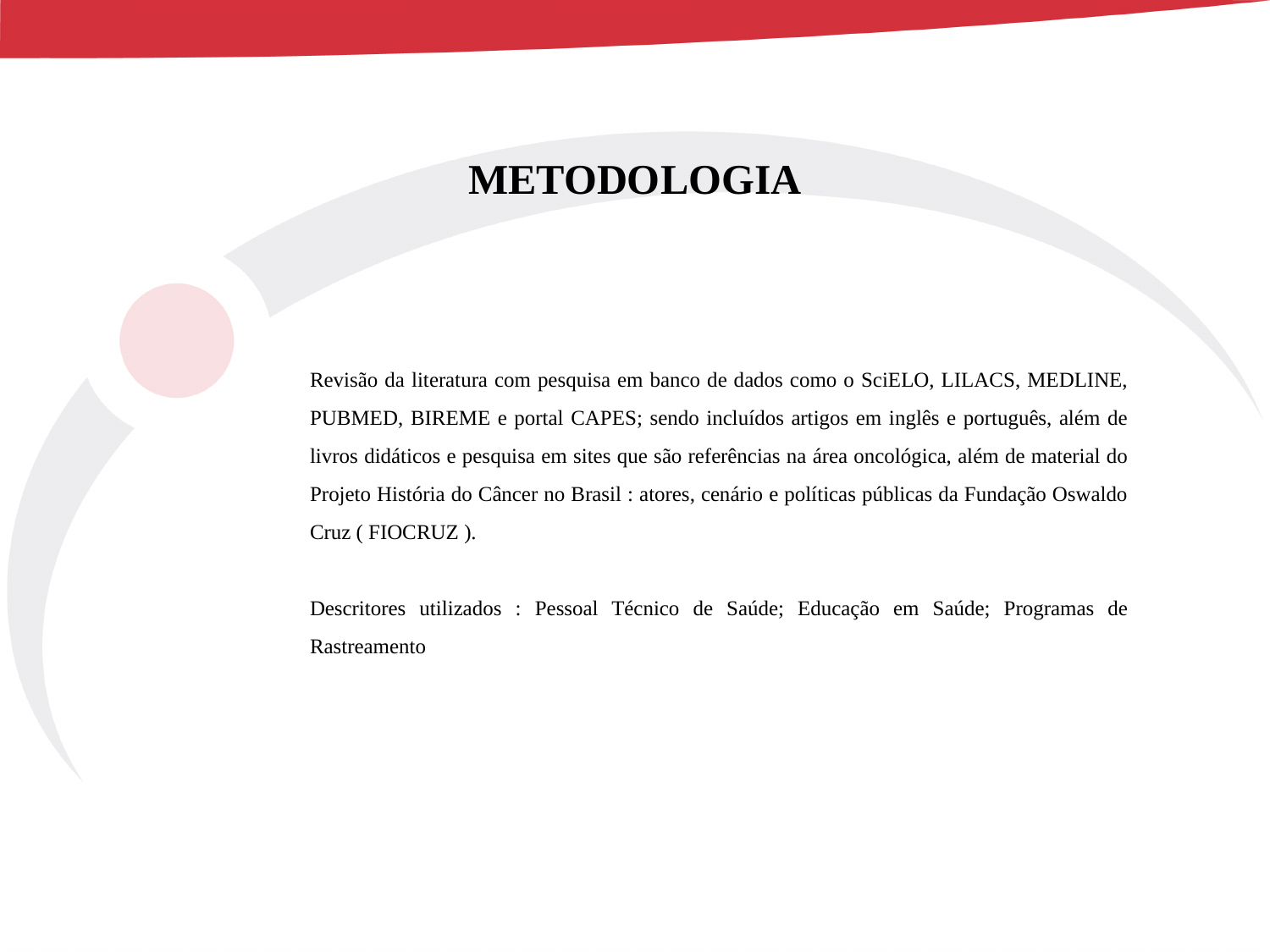

METODOLOGIA
Revisão da literatura com pesquisa em banco de dados como o SciELO, LILACS, MEDLINE, PUBMED, BIREME e portal CAPES; sendo incluídos artigos em inglês e português, além de livros didáticos e pesquisa em sites que são referências na área oncológica, além de material do Projeto História do Câncer no Brasil : atores, cenário e políticas públicas da Fundação Oswaldo Cruz ( FIOCRUZ ).

Descritores utilizados : Pessoal Técnico de Saúde; Educação em Saúde; Programas de Rastreamento